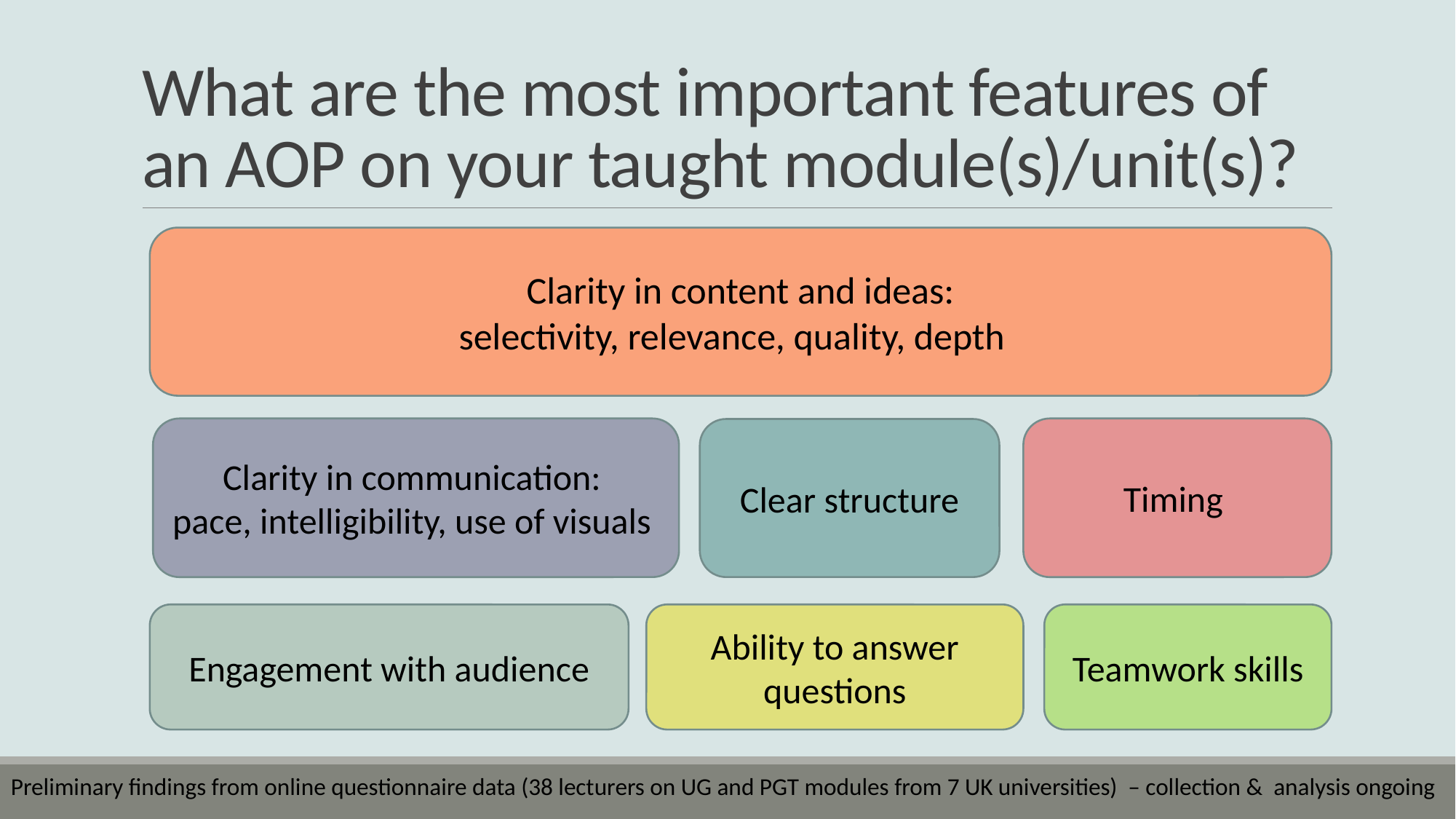

# What are the most important features of an AOP on your taught module(s)/unit(s)?
Clarity in content and ideas:
selectivity, relevance, quality, depth
Clarity in communication:
pace, intelligibility, use of visuals
Timing
Clear structure
Ability to answer questions
Teamwork skills
Engagement with audience
Preliminary findings from online questionnaire data (38 lecturers on UG and PGT modules from 7 UK universities)  – collection &  analysis ongoing